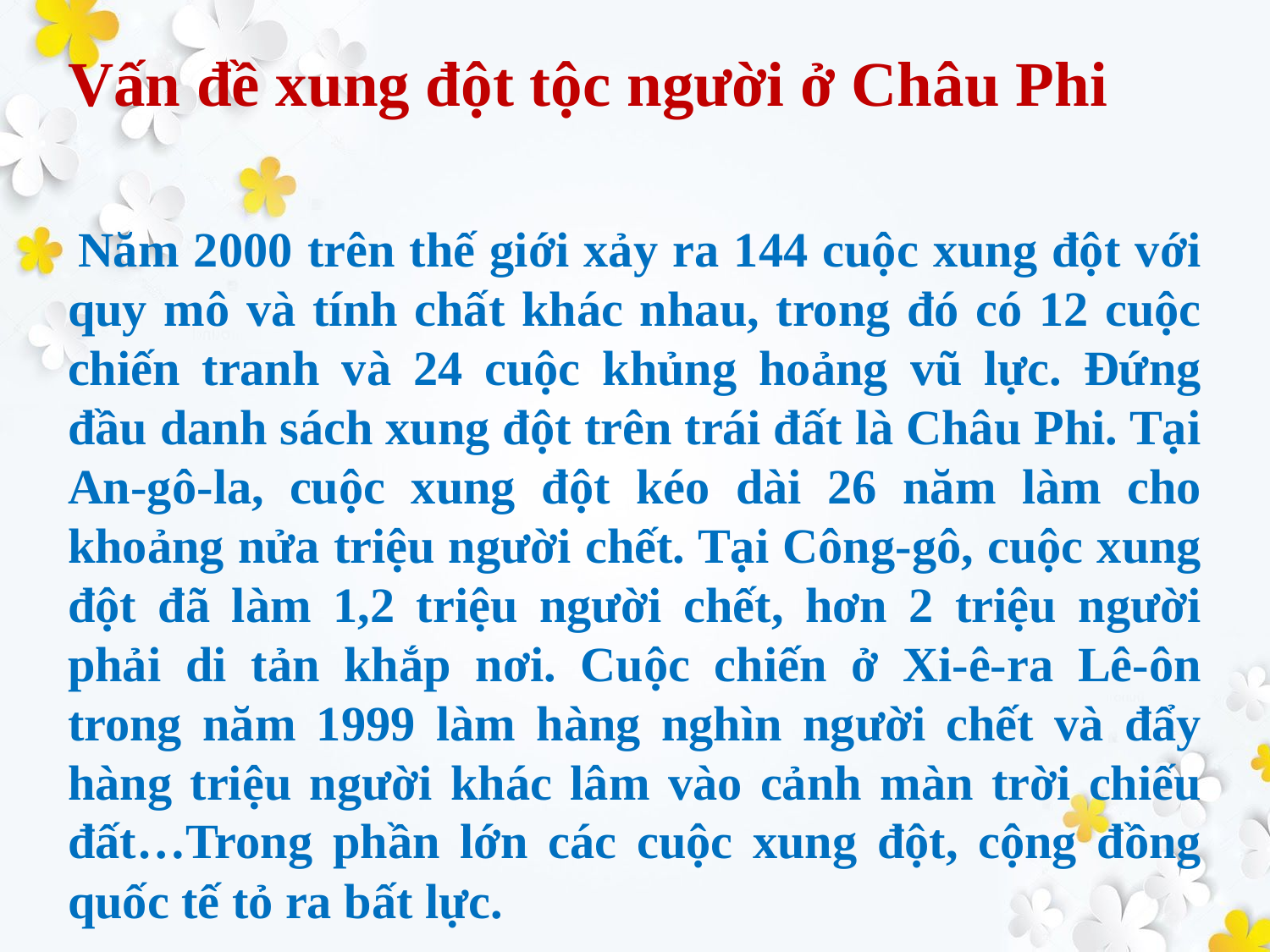

Vấn đề xung đột tộc người ở Châu Phi

 Năm 2000 trên thế giới xảy ra 144 cuộc xung đột với quy mô và tính chất khác nhau, trong đó có 12 cuộc chiến tranh và 24 cuộc khủng hoảng vũ lực. Đứng đầu danh sách xung đột trên trái đất là Châu Phi. Tại An-gô-la, cuộc xung đột kéo dài 26 năm làm cho khoảng nửa triệu người chết. Tại Công-gô, cuộc xung đột đã làm 1,2 triệu người chết, hơn 2 triệu người phải di tản khắp nơi. Cuộc chiến ở Xi-ê-ra Lê-ôn trong năm 1999 làm hàng nghìn người chết và đẩy hàng triệu người khác lâm vào cảnh màn trời chiếu đất…Trong phần lớn các cuộc xung đột, cộng đồng quốc tế tỏ ra bất lực.